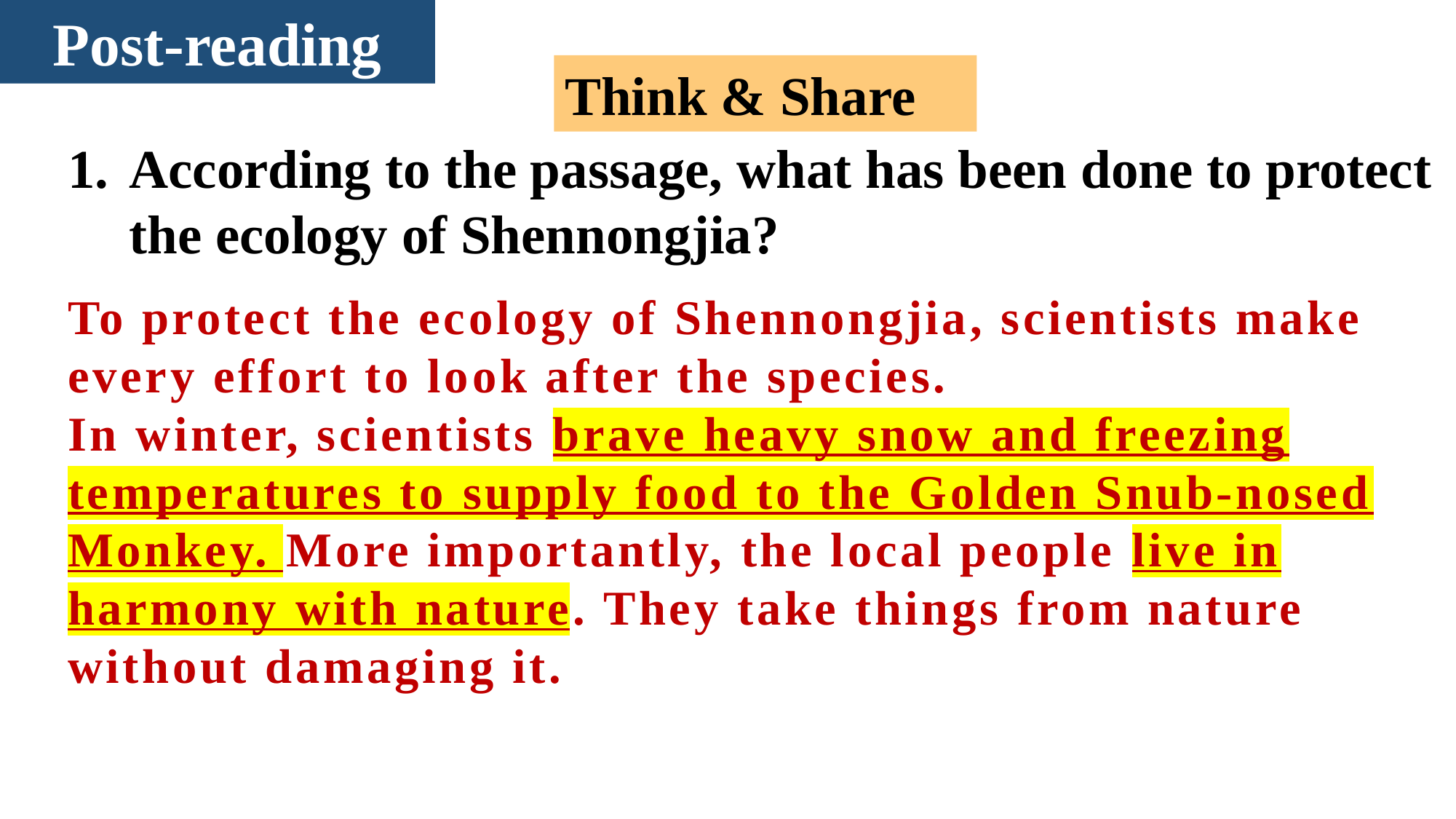

Post-reading
Think & Share
According to the passage, what has been done to protect the ecology of Shennongjia?

To protect the ecology of Shennongjia, scientists make every effort to look after the species.
In winter, scientists brave heavy snow and freezing temperatures to supply food to the Golden Snub-nosed Monkey. More importantly, the local people live in harmony with nature. They take things from nature without damaging it.